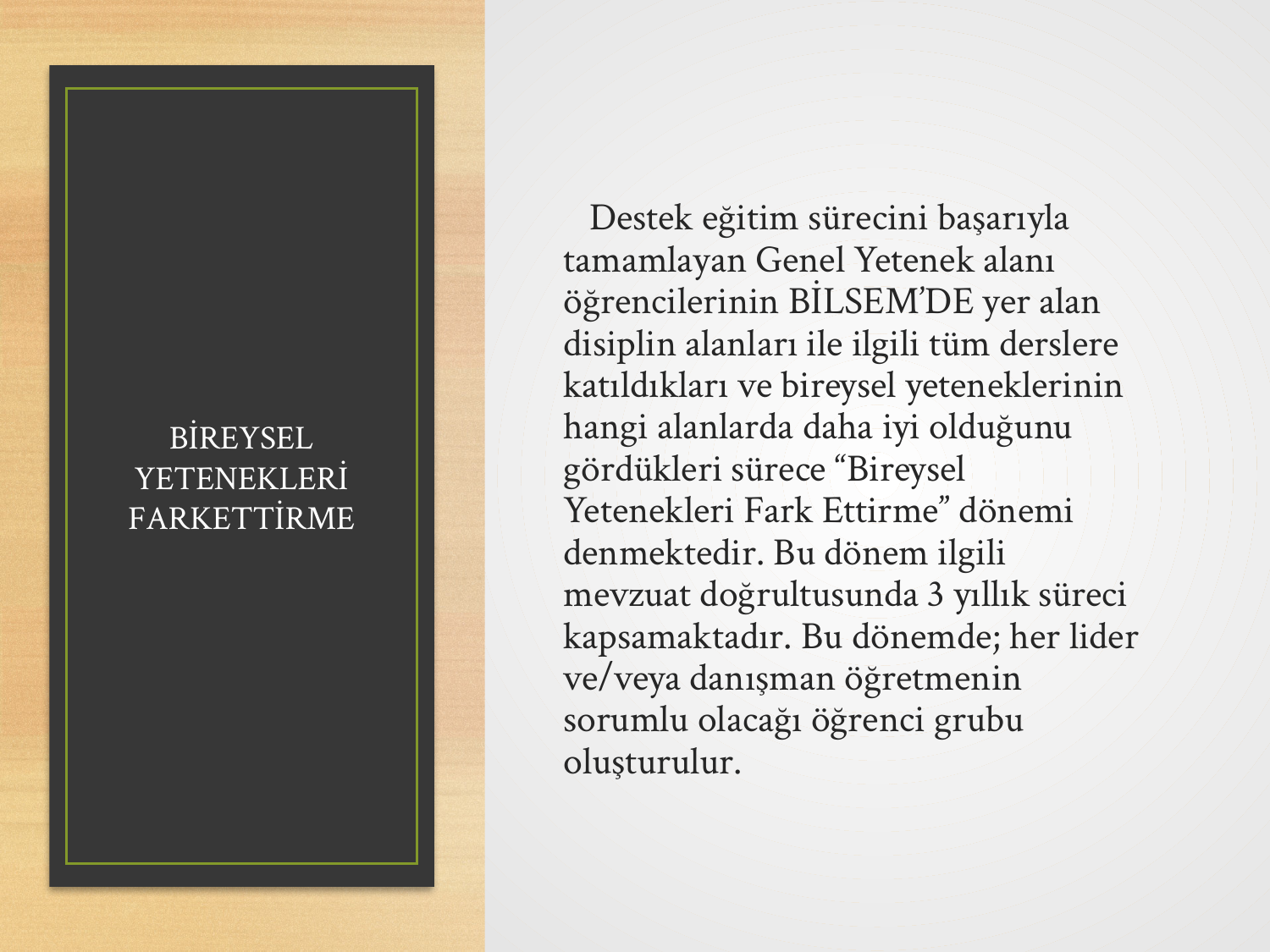

Destek eğitim sürecini başarıyla tamamlayan Genel Yetenek alanı öğrencilerinin BİLSEM’DE yer alan disiplin alanları ile ilgili tüm derslere katıldıkları ve bireysel yeteneklerinin hangi alanlarda daha iyi olduğunu gördükleri sürece “Bireysel Yetenekleri Fark Ettirme” dönemi denmektedir. Bu dönem ilgili mevzuat doğrultusunda 3 yıllık süreci kapsamaktadır. Bu dönemde; her lider ve/veya danışman öğretmenin sorumlu olacağı öğrenci grubu oluşturulur.

# BİREYSEL YETENEKLERİ FARKETTİRME